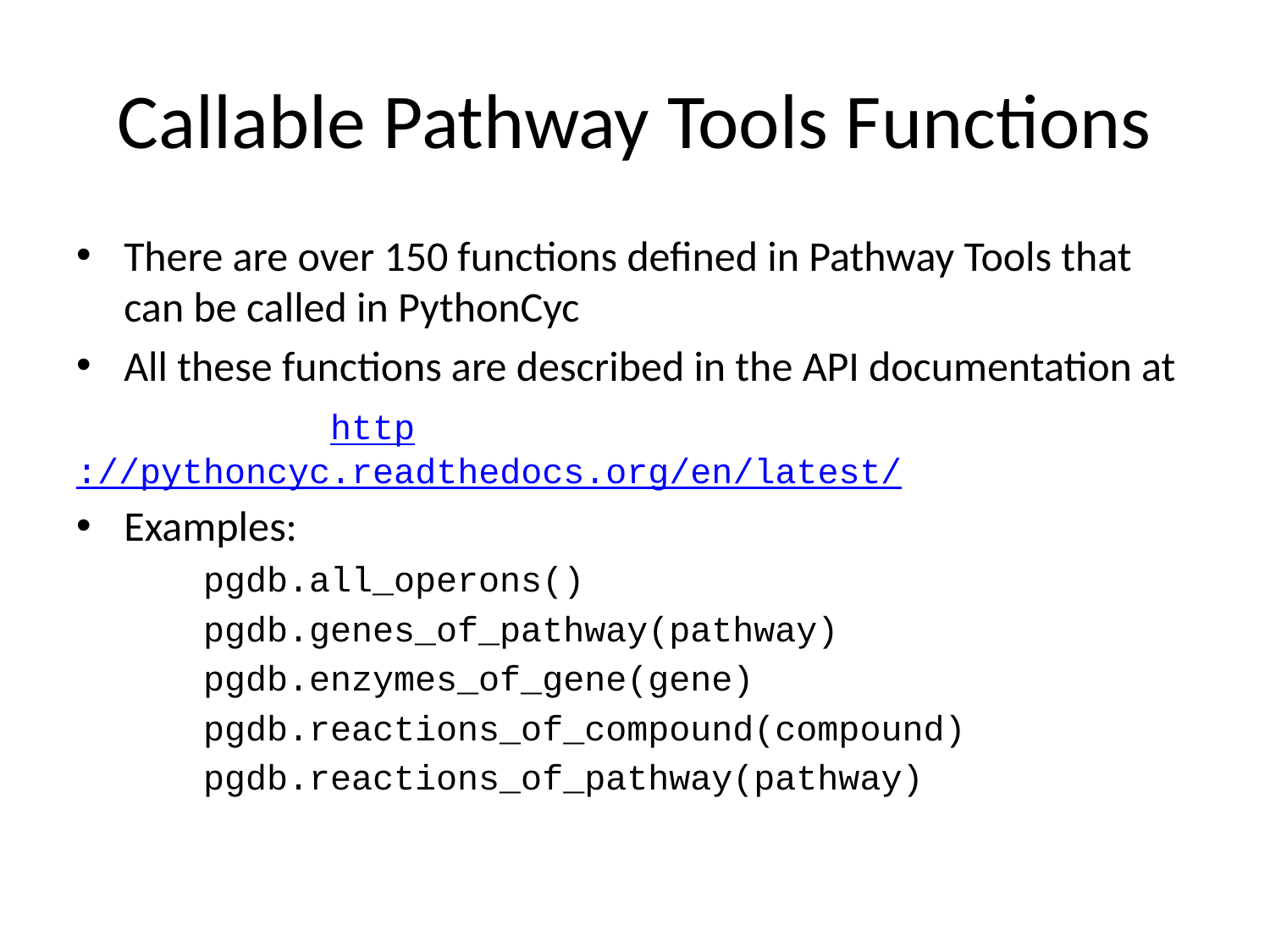

# Callable Pathway Tools Functions
There are over 150 functions defined in Pathway Tools that can be called in PythonCyc
All these functions are described in the API documentation at
		http://pythoncyc.readthedocs.org/en/latest/
Examples:
	pgdb.all_operons()
	pgdb.genes_of_pathway(pathway)
	pgdb.enzymes_of_gene(gene)
	pgdb.reactions_of_compound(compound)
	pgdb.reactions_of_pathway(pathway)